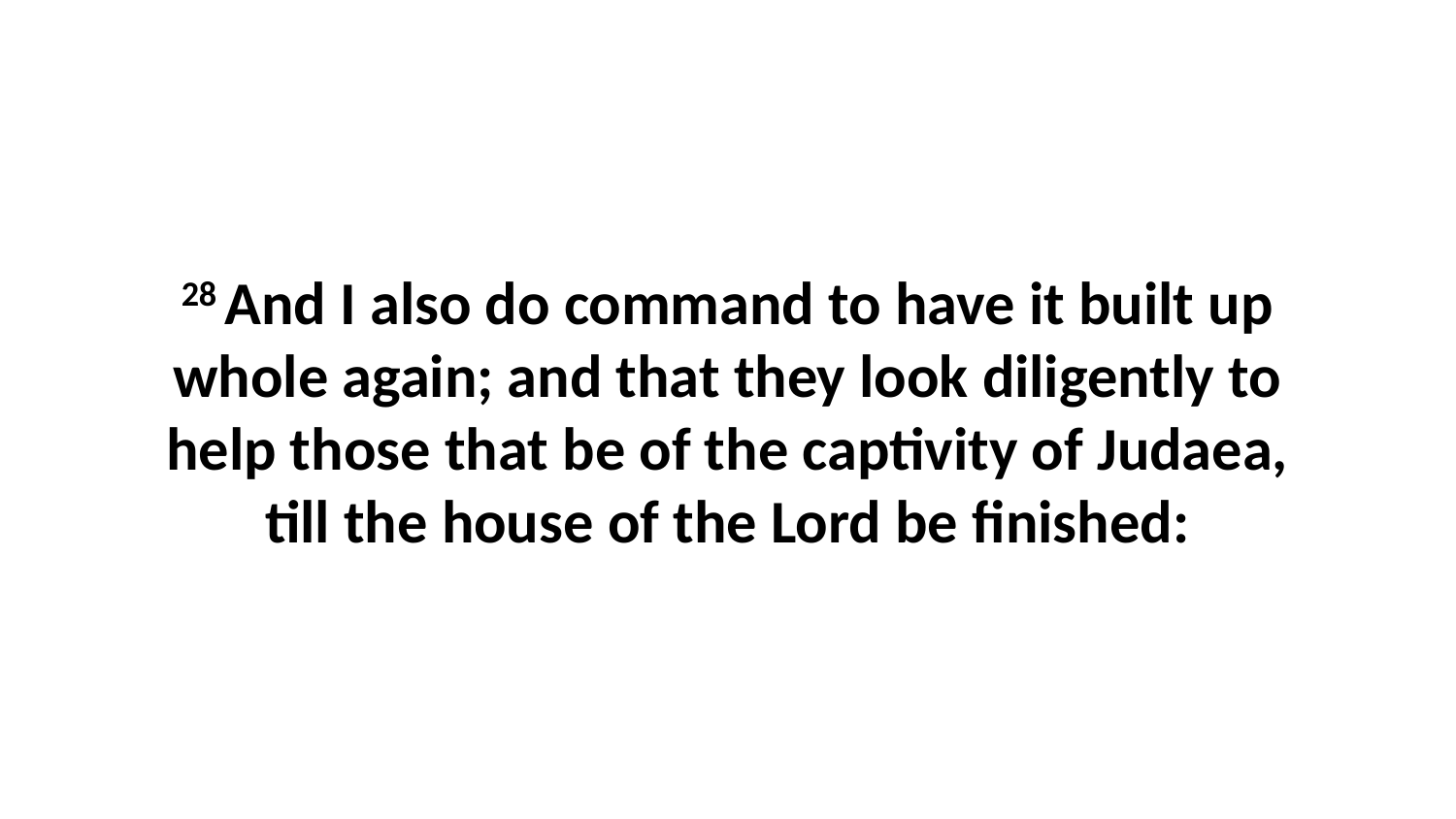

28 And I also do command to have it built up whole again; and that they look diligently to help those that be of the captivity of Judaea, till the house of the Lord be finished: